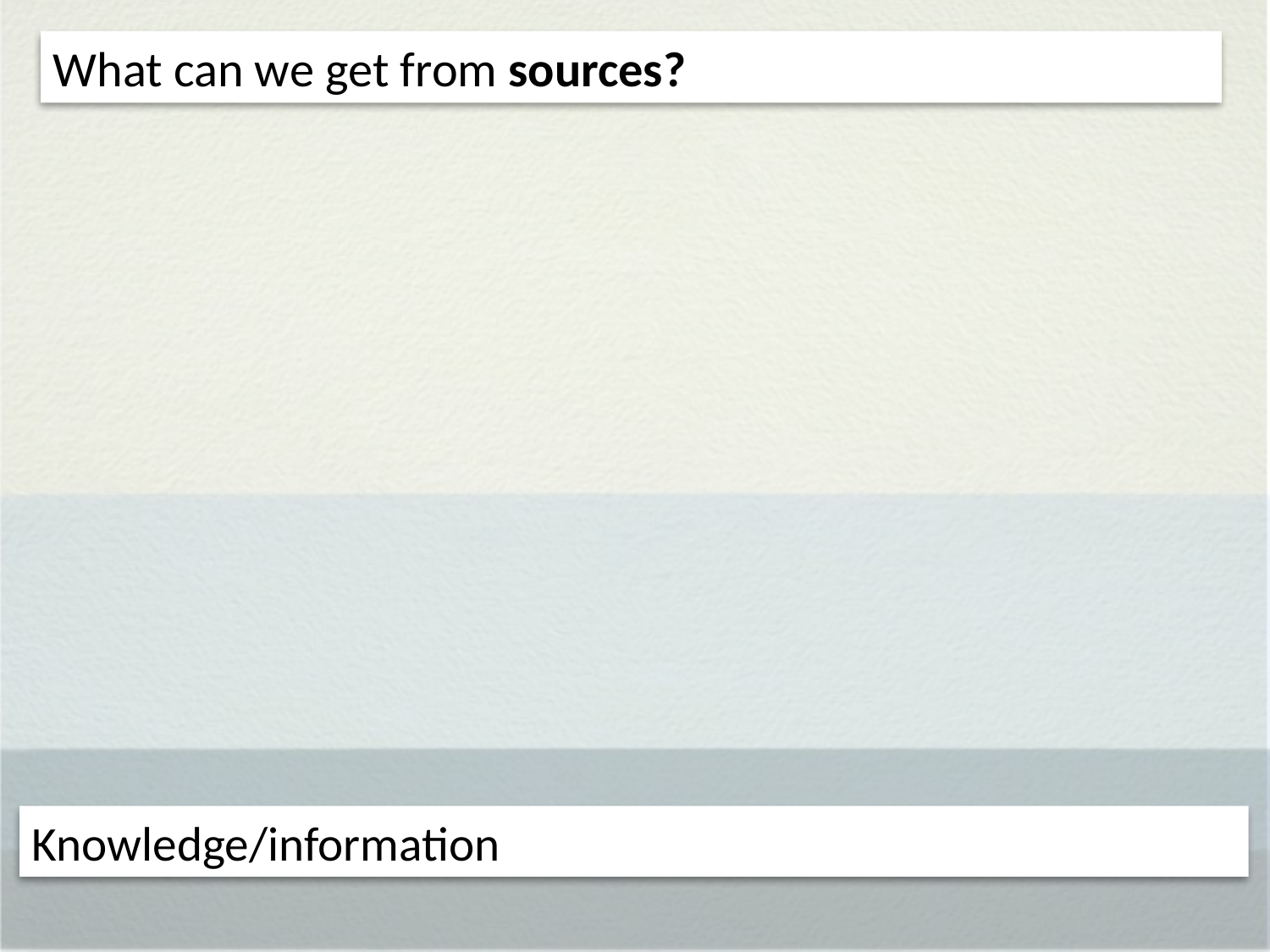

What can we get from sources?
Knowledge/information